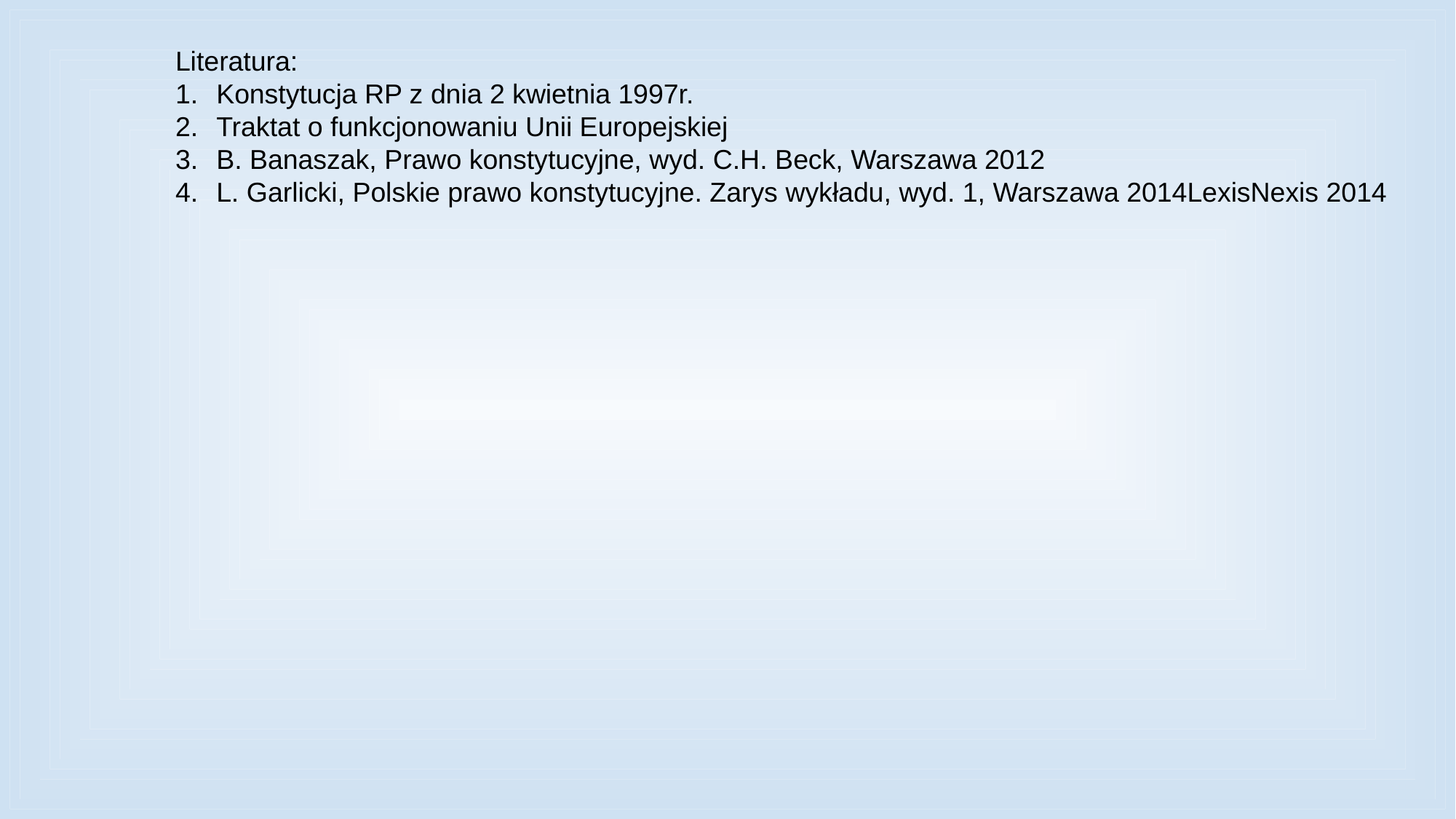

Literatura:
Konstytucja RP z dnia 2 kwietnia 1997r.
Traktat o funkcjonowaniu Unii Europejskiej
B. Banaszak, Prawo konstytucyjne, wyd. C.H. Beck, Warszawa 2012
L. Garlicki, Polskie prawo konstytucyjne. Zarys wykładu, wyd. 1, Warszawa 2014LexisNexis 2014